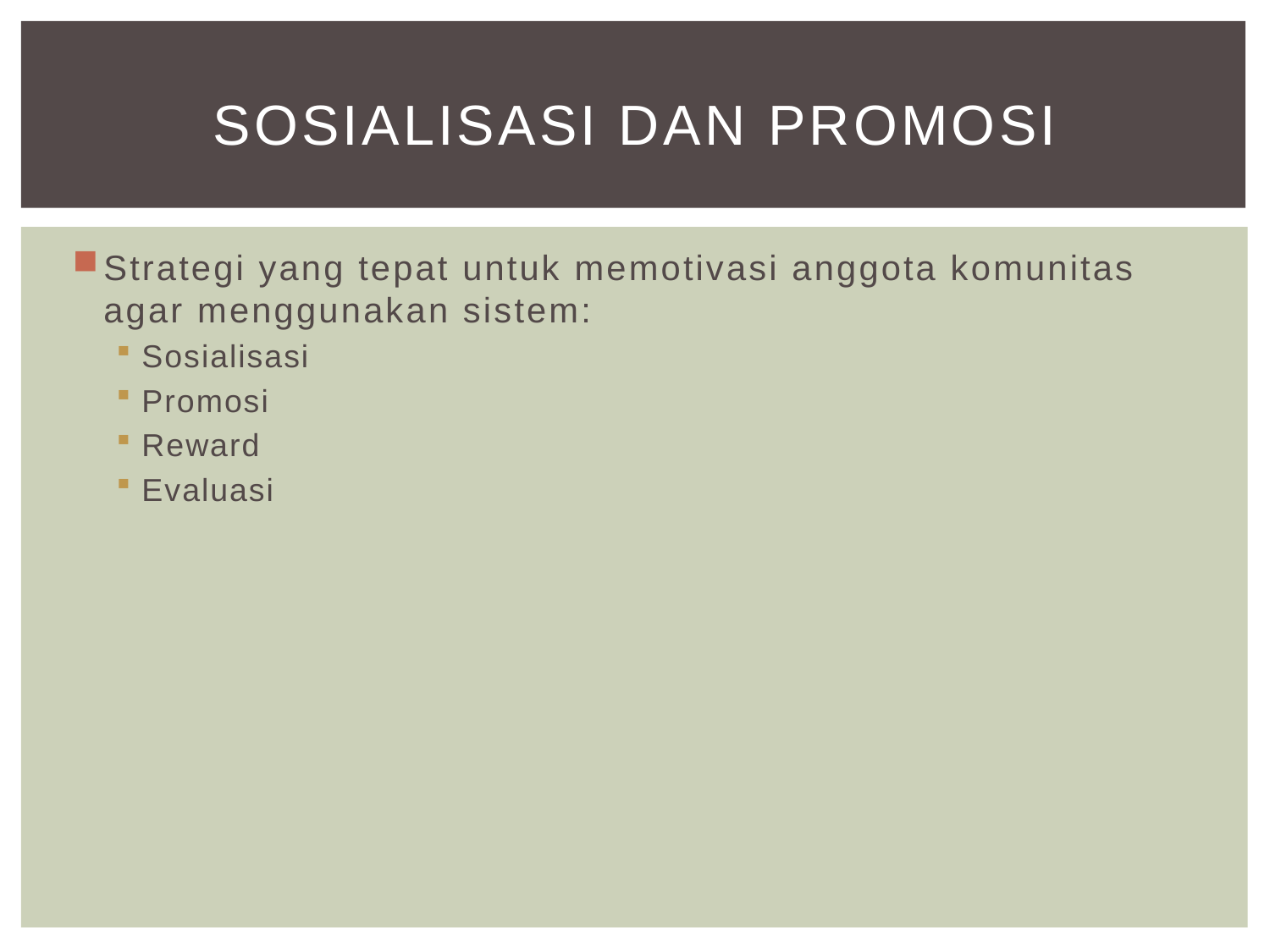

# Sosialisasi Dan Promosi
Strategi yang tepat untuk memotivasi anggota komunitas agar menggunakan sistem:
Sosialisasi
Promosi
Reward
Evaluasi